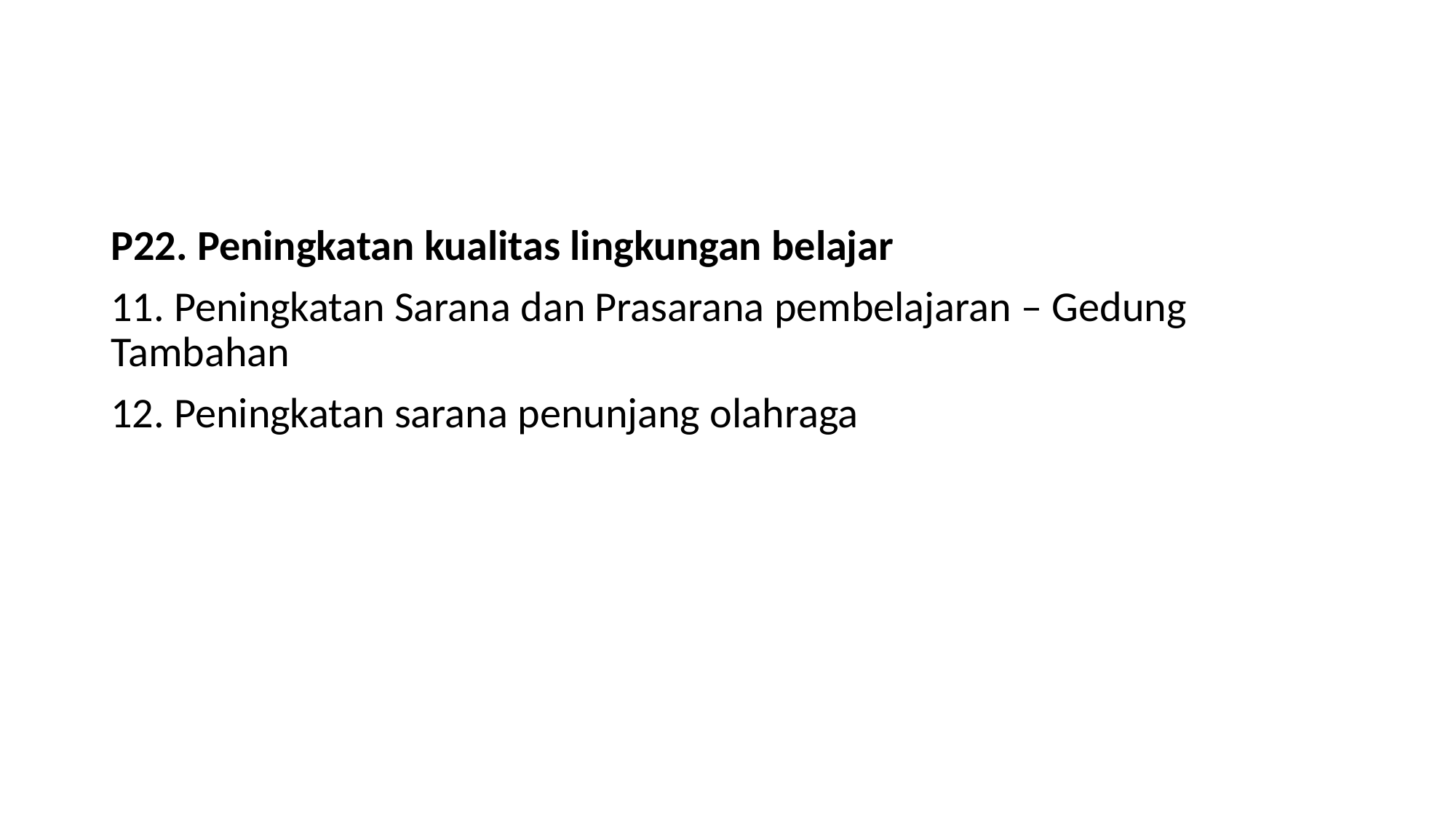

#
P22. Peningkatan kualitas lingkungan belajar
11. Peningkatan Sarana dan Prasarana pembelajaran – Gedung Tambahan
12. Peningkatan sarana penunjang olahraga